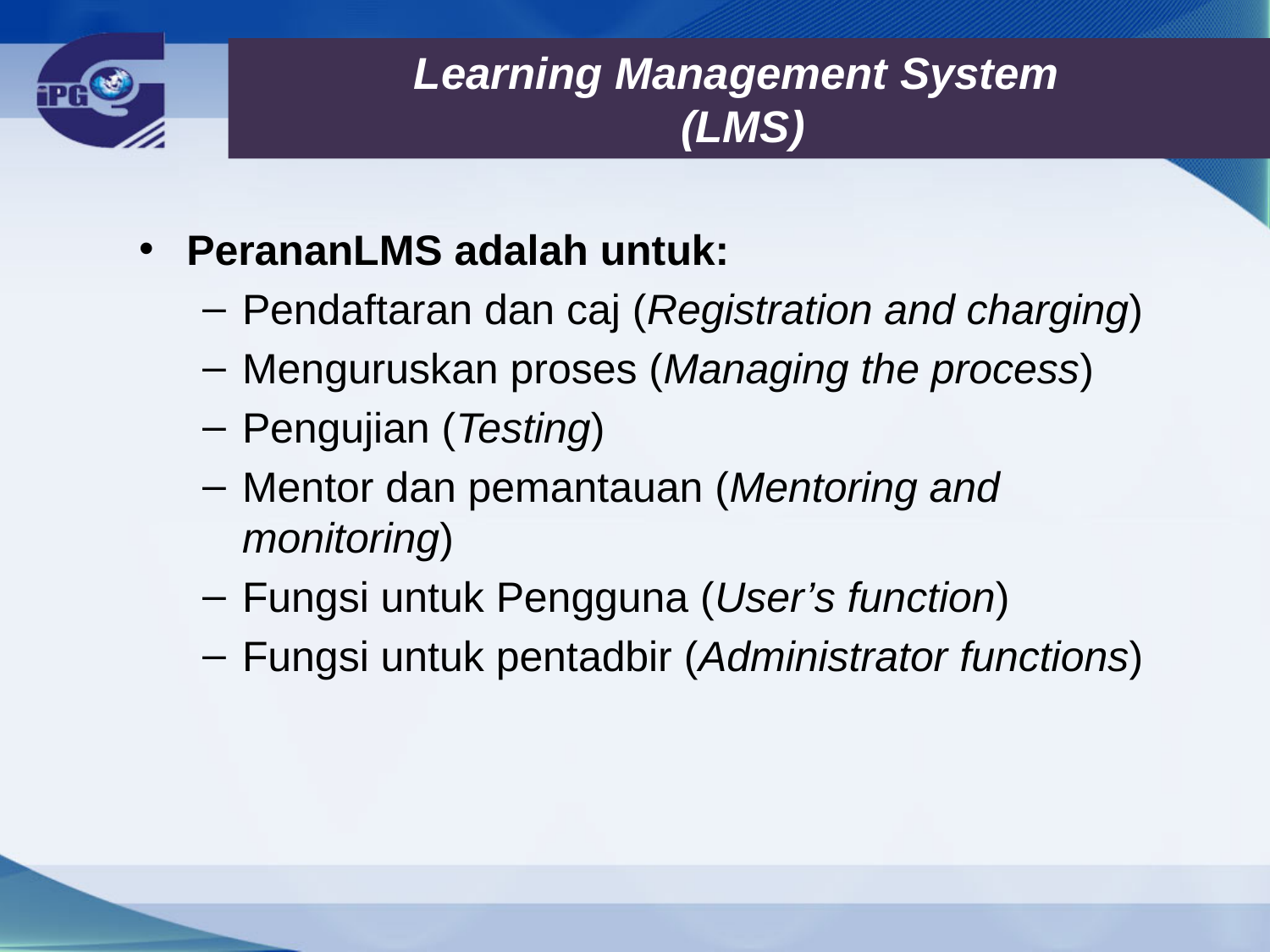

# Learning Management System (LMS)

PerananLMS adalah untuk:
Pendaftaran dan caj (Registration and charging)
Menguruskan proses (Managing the process)
Pengujian (Testing)
Mentor dan pemantauan (Mentoring and monitoring)
Fungsi untuk Pengguna (User’s function)
Fungsi untuk pentadbir (Administrator functions)